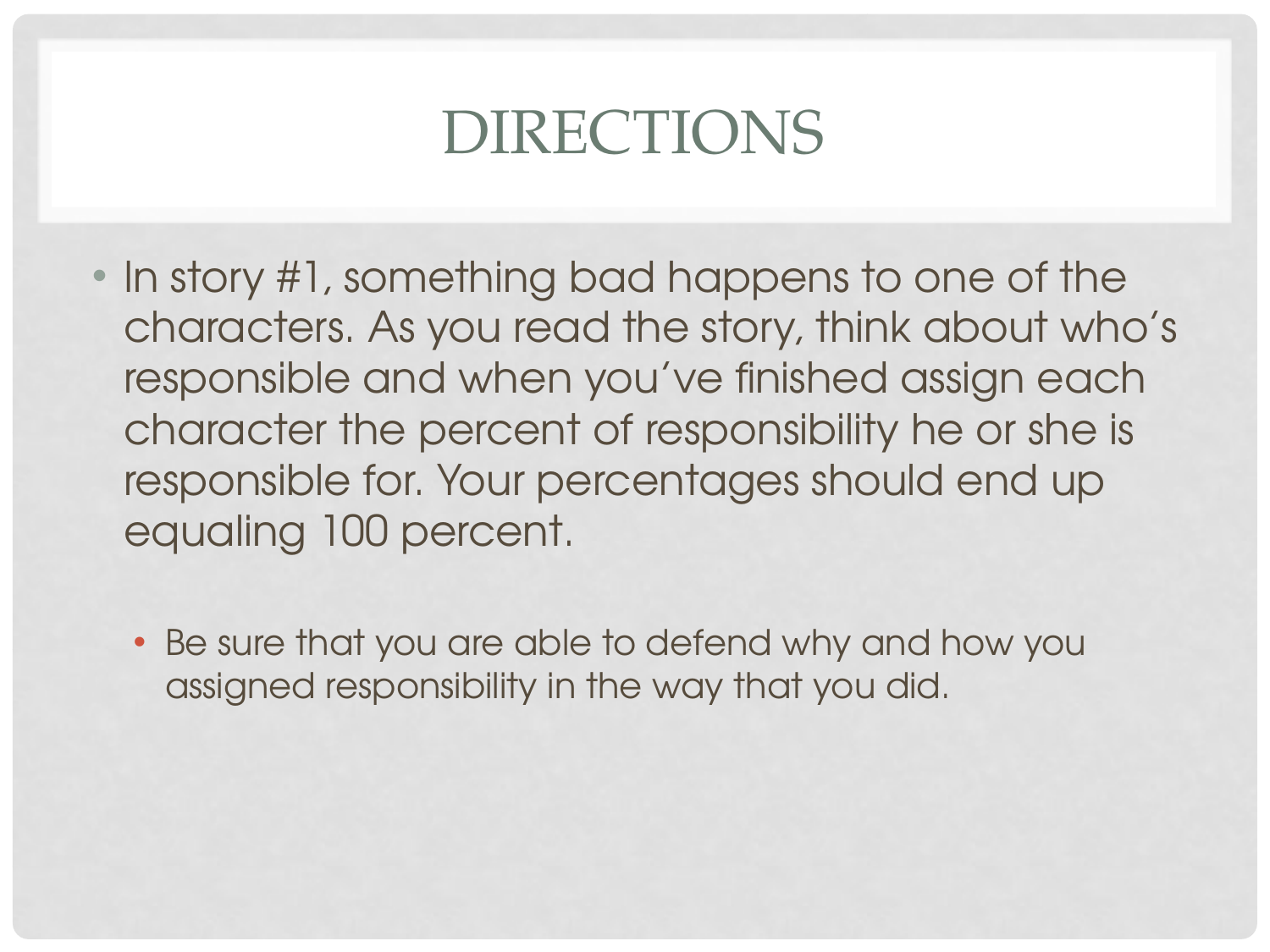

# directions
In story #1, something bad happens to one of the characters. As you read the story, think about who’s responsible and when you’ve finished assign each character the percent of responsibility he or she is responsible for. Your percentages should end up equaling 100 percent.

Be sure that you are able to defend why and how you assigned responsibility in the way that you did.